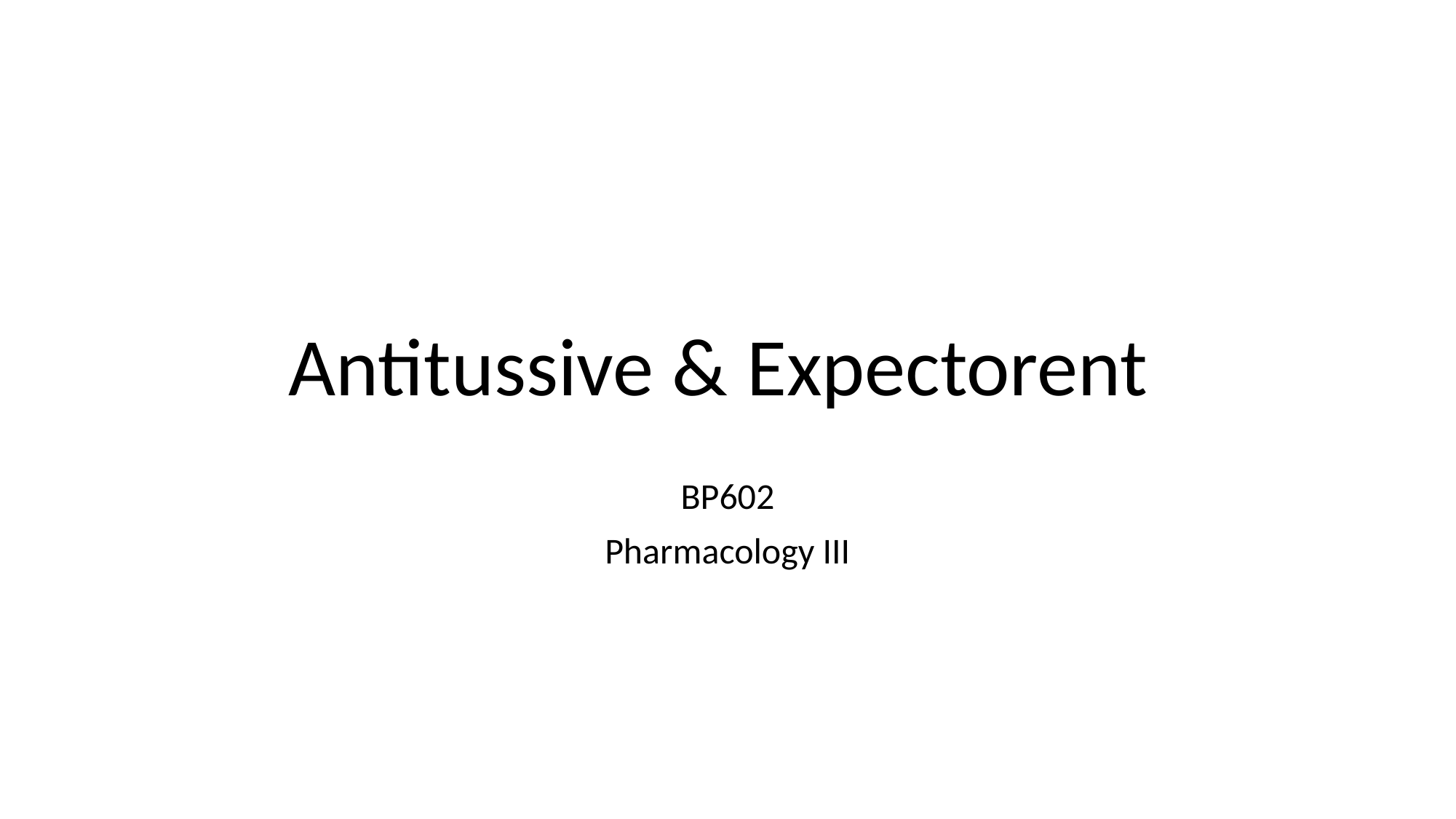

# Antitussive & Expectorent
BP602
Pharmacology III